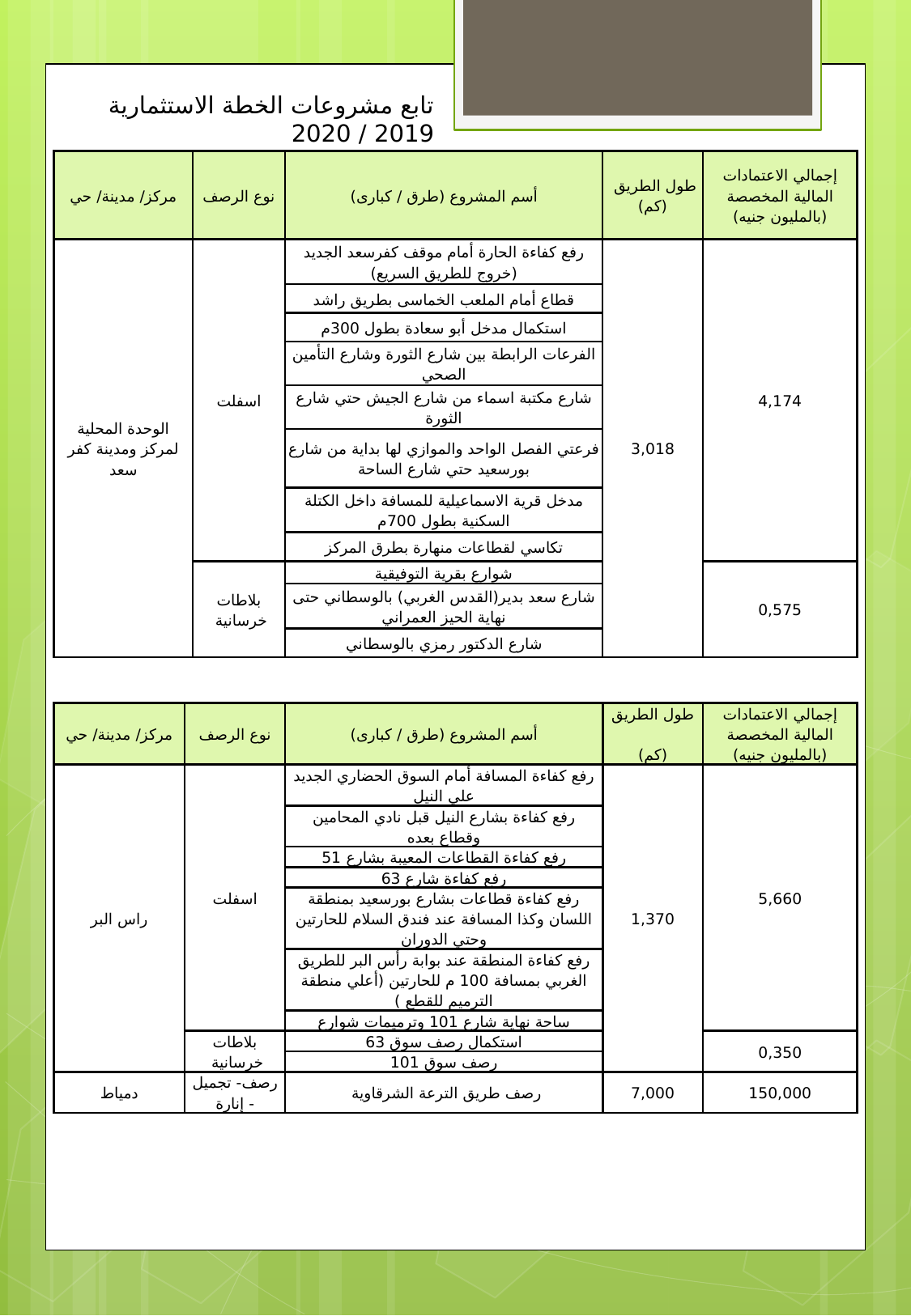

تابع مشروعات الخطة الاستثمارية  2019 / 2020
| مركز/ مدينة/ حي | نوع الرصف | أسم المشروع (طرق / كبارى) | طول الطريق (كم) | إجمالي الاعتمادات المالية المخصصة (بالمليون جنيه) |
| --- | --- | --- | --- | --- |
| الوحدة المحلية لمركز ومدينة كفر سعد | اسفلت | رفع كفاءة الحارة أمام موقف كفرسعد الجديد (خروج للطريق السريع) | 3,018 | 4,174 |
|  |  | قطاع أمام الملعب الخماسى بطريق راشد |  |  |
|  |  | استكمال مدخل أبو سعادة بطول 300م |  |  |
|  |  | الفرعات الرابطة بين شارع الثورة وشارع التأمين الصحي |  |  |
|  |  | شارع مكتبة اسماء من شارع الجيش حتي شارع الثورة |  |  |
|  |  | فرعتي الفصل الواحد والموازي لها بداية من شارع بورسعيد حتي شارع الساحة |  |  |
|  |  | مدخل قرية الاسماعيلية للمسافة داخل الكتلة السكنية بطول 700م |  |  |
|  |  | تكاسي لقطاعات منهارة بطرق المركز |  |  |
|  | بلاطات خرسانية | شوارع بقرية التوفيقية |  | 0,575 |
|  |  | شارع سعد بدير(القدس الغربي) بالوسطاني حتى نهاية الحيز العمراني |  |  |
|  |  | شارع الدكتور رمزي بالوسطاني |  |  |

| مركز/ مدينة/ حي | نوع الرصف | أسم المشروع (طرق / كبارى) | طول الطريق (كم) | إجمالي الاعتمادات المالية المخصصة (بالمليون جنيه) |
| --- | --- | --- | --- | --- |
| راس البر | اسفلت | رفع كفاءة المسافة أمام السوق الحضاري الجديد علي النيل | 1,370 | 5,660 |
|  |  | رفع كفاءة بشارع النيل قبل نادي المحامين وقطاع بعده |  |  |
|  |  | رفع كفاءة القطاعات المعيبة بشارع 51 |  |  |
|  |  | رفع كفاءة شارع 63 |  |  |
|  |  | رفع كفاءة قطاعات بشارع بورسعيد بمنطقة اللسان وكذا المسافة عند فندق السلام للحارتين وحتي الدوران |  |  |
|  |  | رفع كفاءة المنطقة عند بوابة رأس البر للطريق الغربي بمسافة 100 م للحارتين (أعلي منطقة الترميم للقطع ) |  |  |
|  |  | ساحة نهاية شارع 101 وترميمات شوارع |  |  |
|  | بلاطات خرسانية | استكمال رصف سوق 63 |  | 0,350 |
|  |  | رصف سوق 101 |  |  |
| دمياط | رصف- تجميل - إنارة | رصف طريق الترعة الشرقاوية | 7,000 | 150,000 |